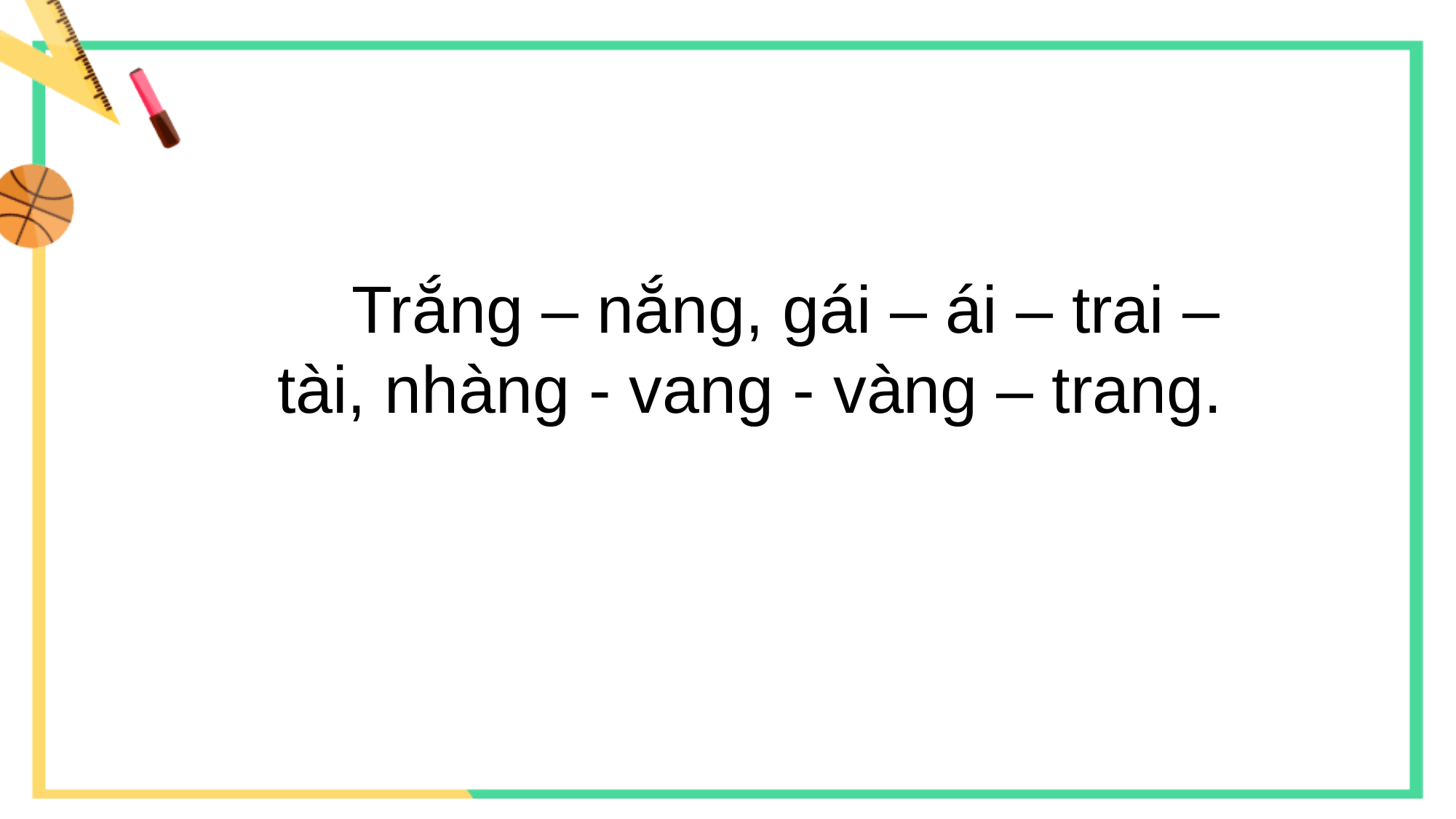

Trắng – nắng, gái – ái – trai – tài, nhàng - vang - vàng – trang.